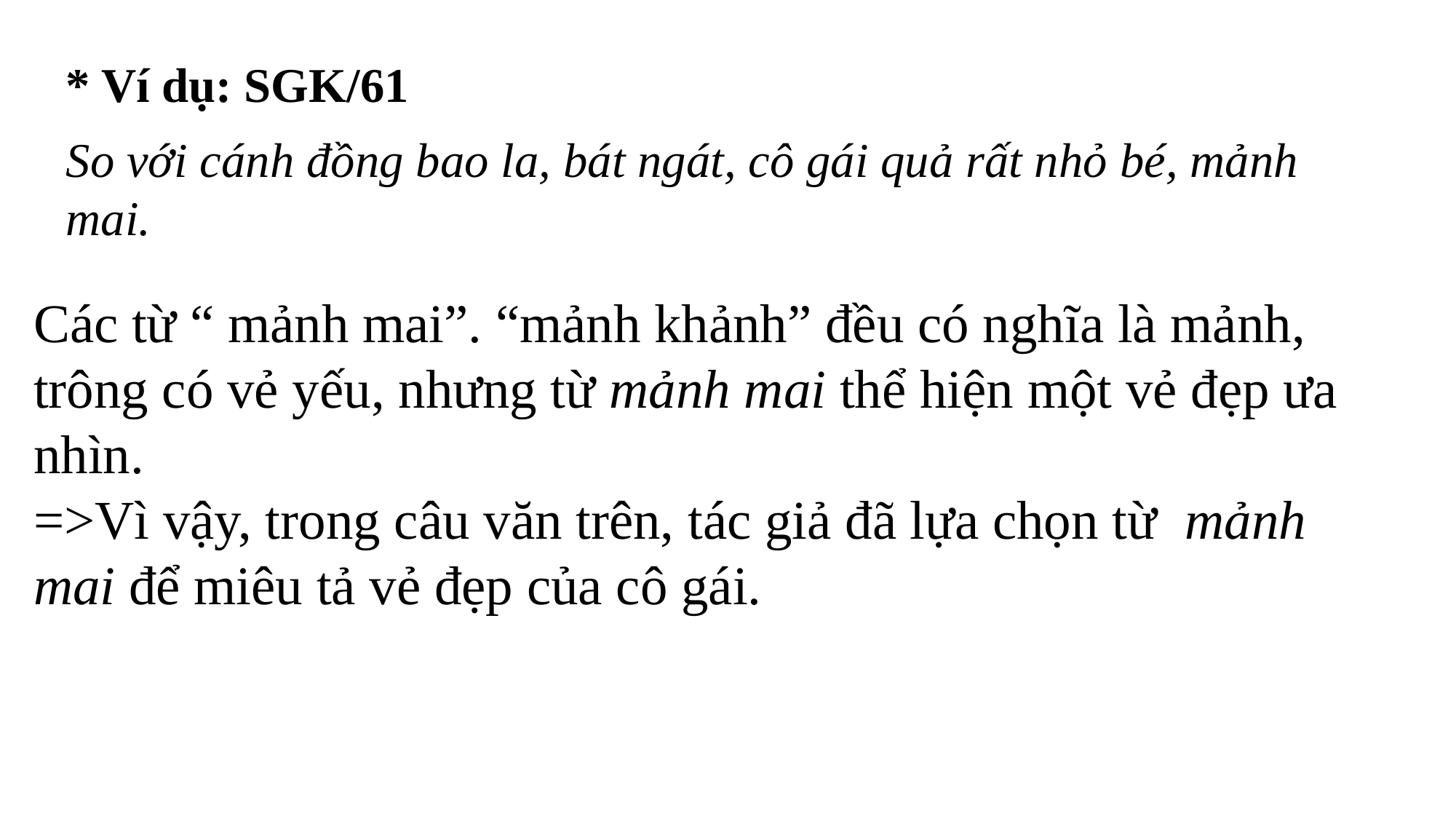

* Ví dụ: SGK/61
So với cánh đồng bao la, bát ngát, cô gái quả rất nhỏ bé, mảnh mai.
Các từ “ mảnh mai”. “mảnh khảnh” đều có nghĩa là mảnh, trông có vẻ yếu, nhưng từ mảnh mai thể hiện một vẻ đẹp ưa nhìn.
=>Vì vậy, trong câu văn trên, tác giả đã lựa chọn từ  mảnh mai để miêu tả vẻ đẹp của cô gái.